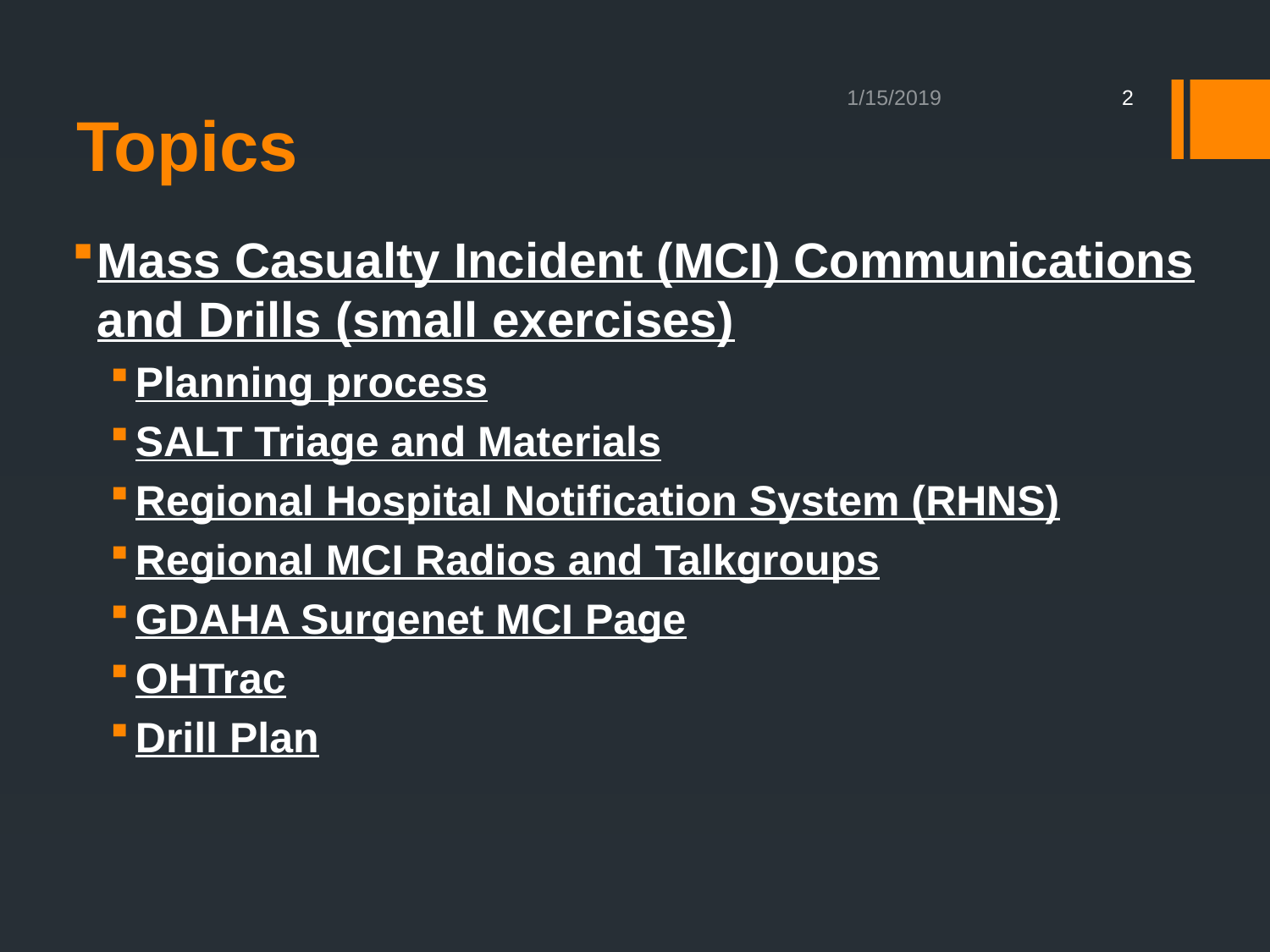

# Topics
1/15/2019
2

Mass Casualty Incident (MCI) Communications and Drills (small exercises)
Planning process
SALT Triage and Materials
Regional Hospital Notification System (RHNS)
Regional MCI Radios and Talkgroups
GDAHA Surgenet MCI Page
OHTrac
Drill Plan